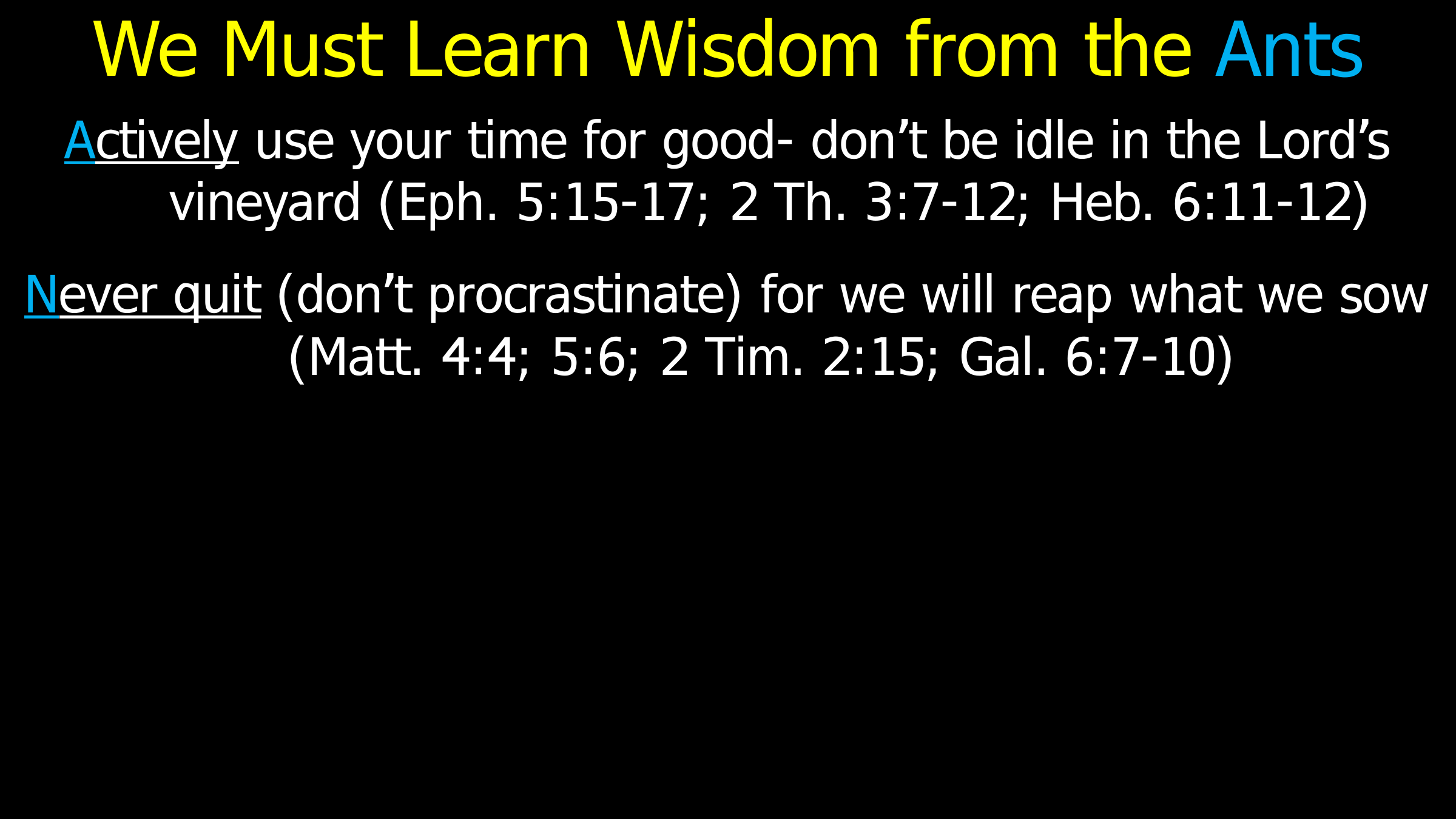

# We Must Learn Wisdom from the Ants
Actively use your time for good- don’t be idle in the Lord’s vineyard (Eph. 5:15-17; 2 Th. 3:7-12; Heb. 6:11-12)

Never quit (don’t procrastinate) for we will reap what we sow (Matt. 4:4; 5:6; 2 Tim. 2:15; Gal. 6:7-10)